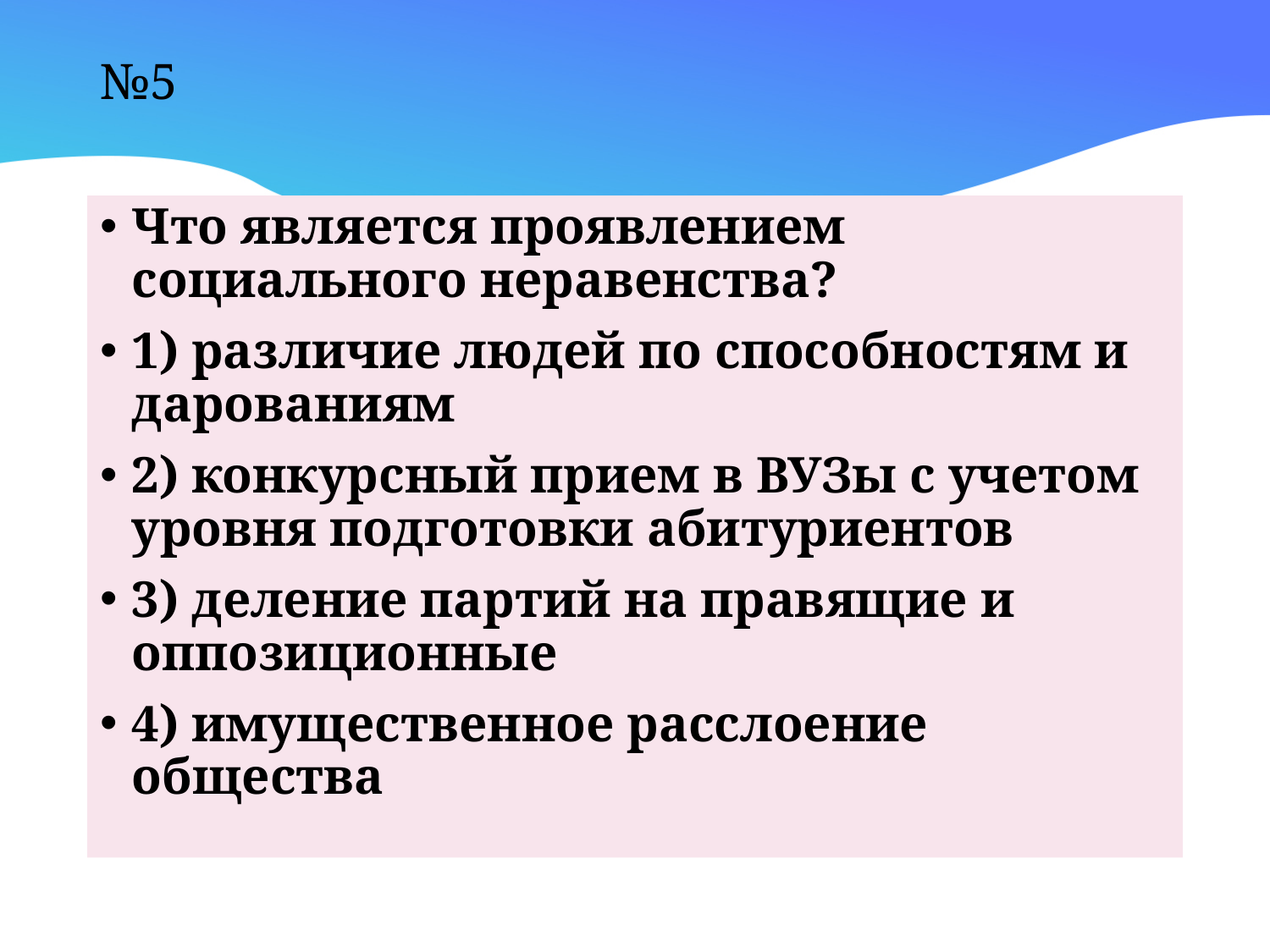

# №5
Что является проявлением социального неравенства?
1) различие людей по способностям и дарованиям
2) конкурсный прием в ВУЗы с учетом уровня подготовки абитуриентов
3) деление партий на правящие и оппозиционные
4) имущественное расслоение общества